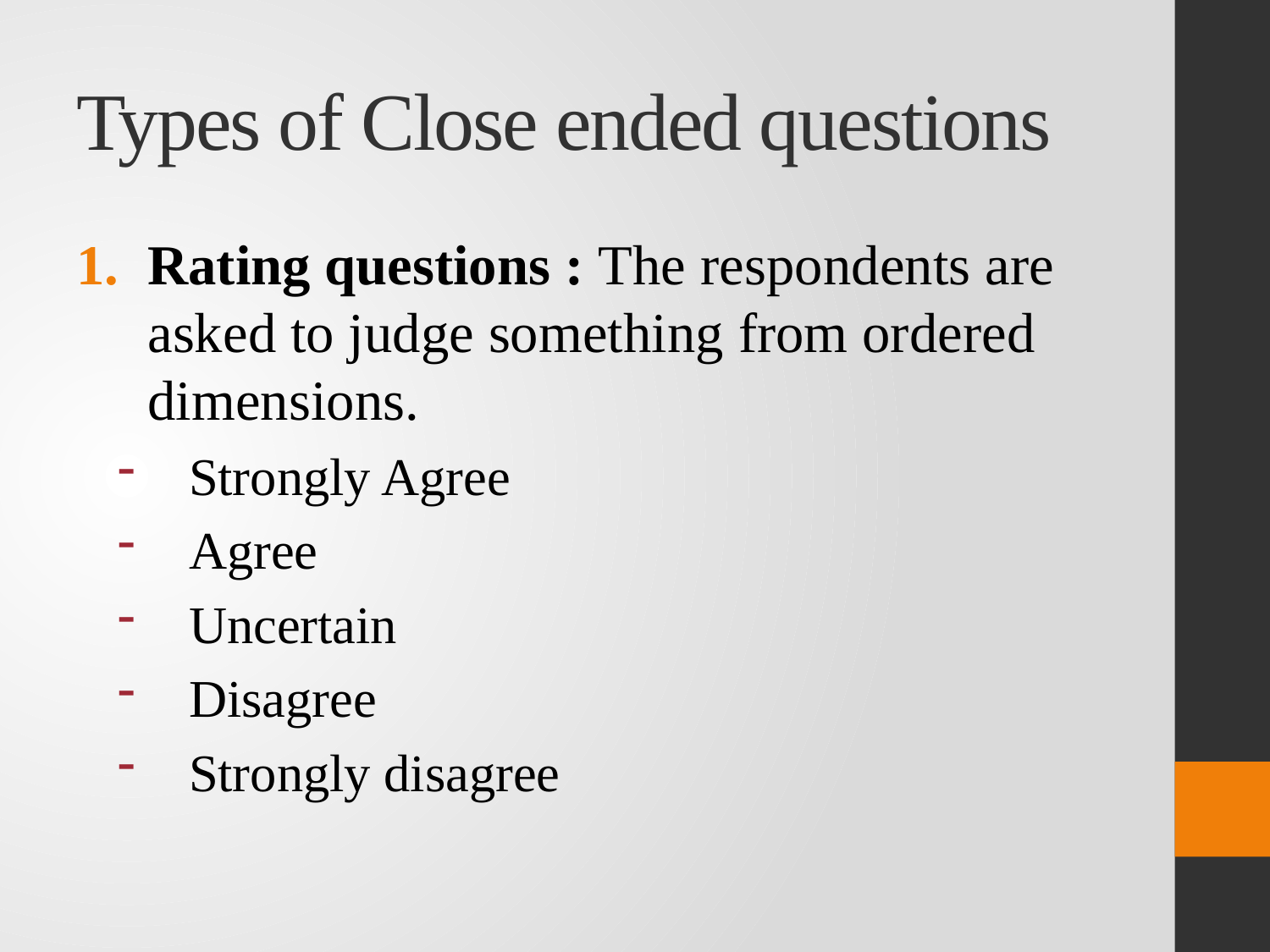

# Types of Close ended questions
Rating questions : The respondents are asked to judge something from ordered dimensions.
Strongly Agree
Agree
Uncertain
Disagree
Strongly disagree